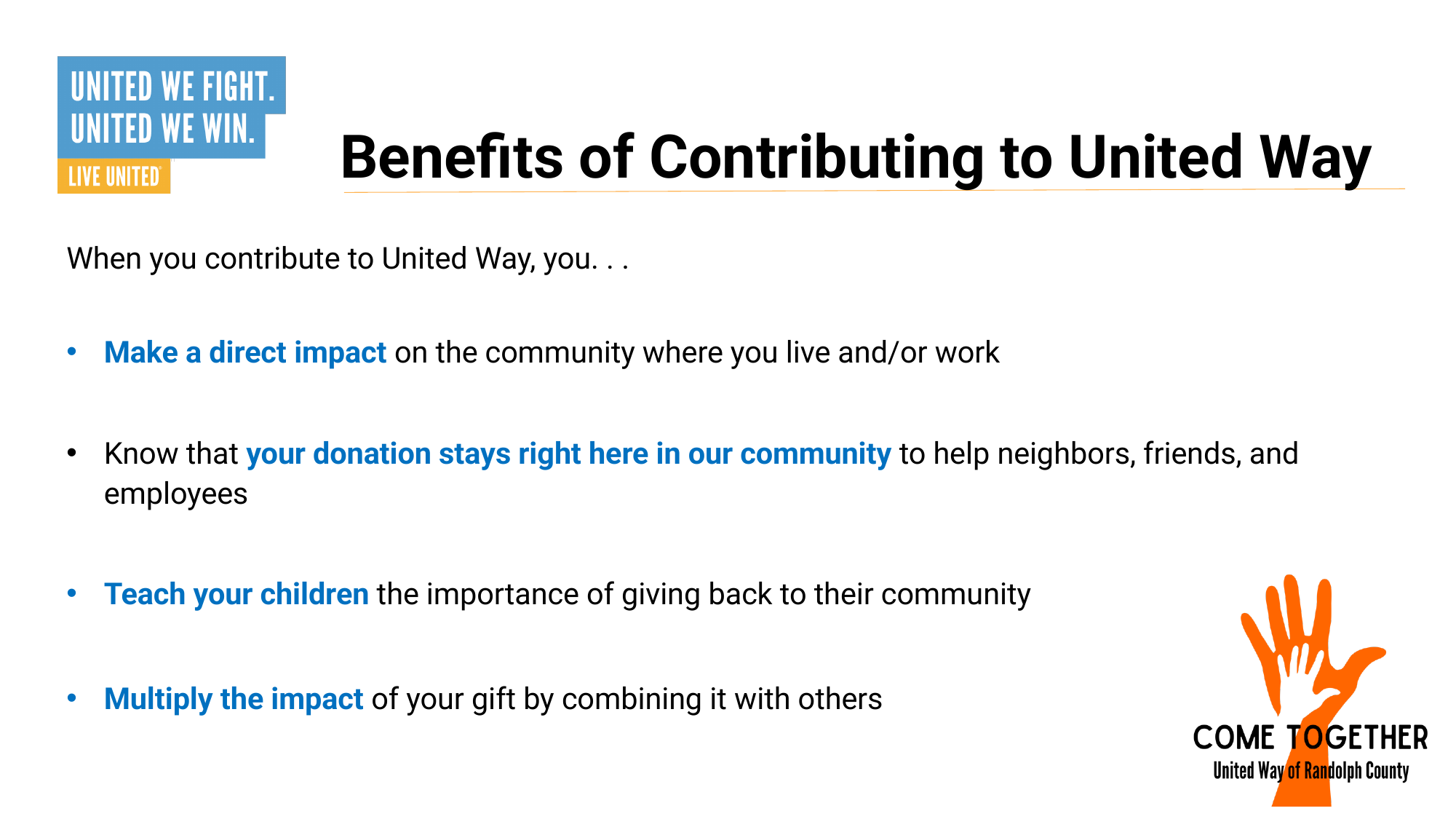

# Benefits of Contributing to United Way
When you contribute to United Way, you. . .

Make a direct impact on the community where you live and/or work

Know that your donation stays right here in our community to help neighbors, friends, and employees

Teach your children the importance of giving back to their community

Multiply the impact of your gift by combining it with others